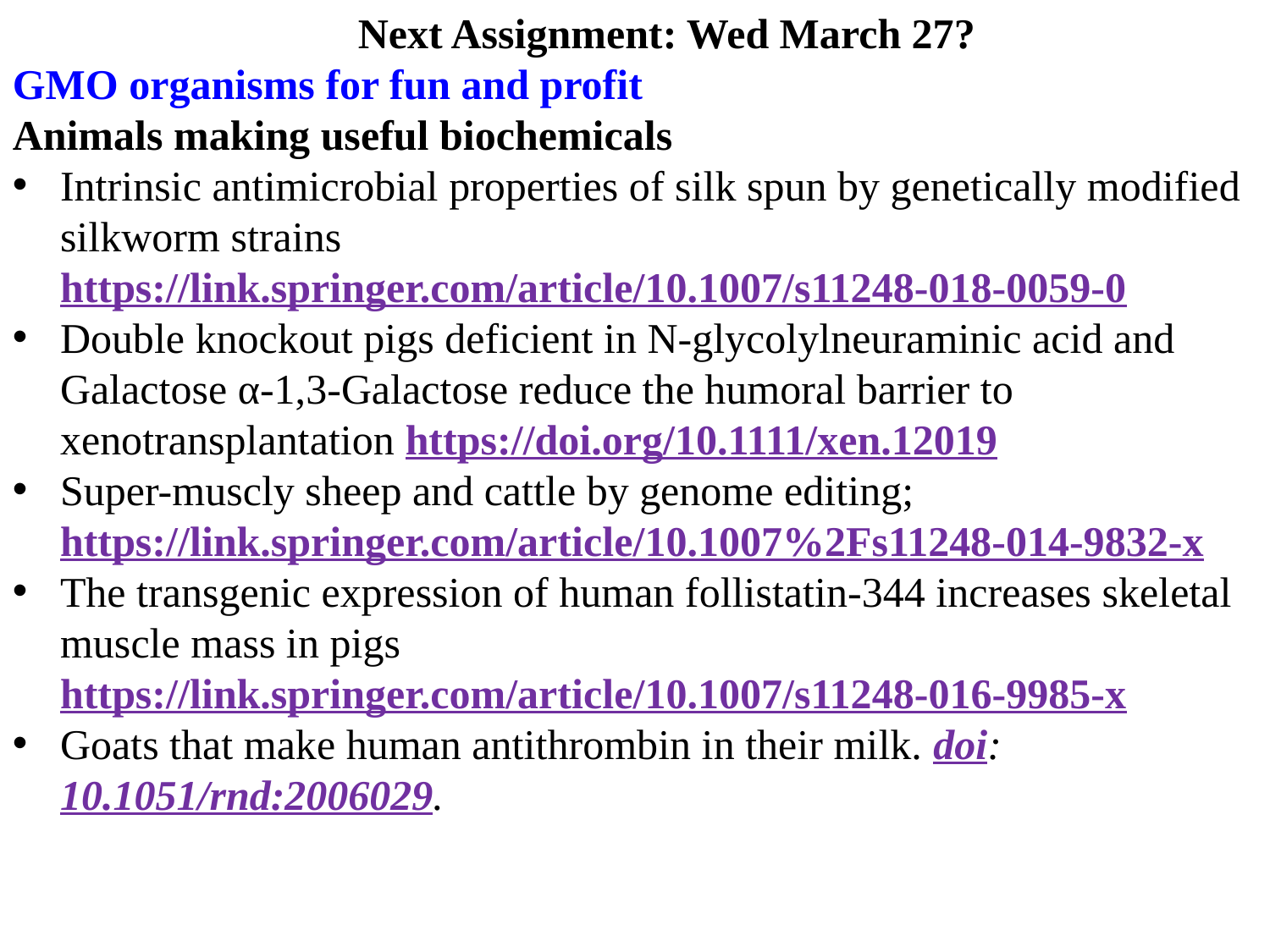

Next Assignment: Wed March 27?
GMO organisms for fun and profit
Animals making useful biochemicals
Intrinsic antimicrobial properties of silk spun by genetically modified silkworm strains https://link.springer.com/article/10.1007/s11248-018-0059-0
Double knockout pigs deficient in N‐glycolylneuraminic acid and Galactose α‐1,3‐Galactose reduce the humoral barrier to xenotransplantation https://doi.org/10.1111/xen.12019
Super-muscly sheep and cattle by genome editing; https://link.springer.com/article/10.1007%2Fs11248-014-9832-x
The transgenic expression of human follistatin-344 increases skeletal muscle mass in pigs https://link.springer.com/article/10.1007/s11248-016-9985-x
Goats that make human antithrombin in their milk. doi:10.1051/rnd:2006029.